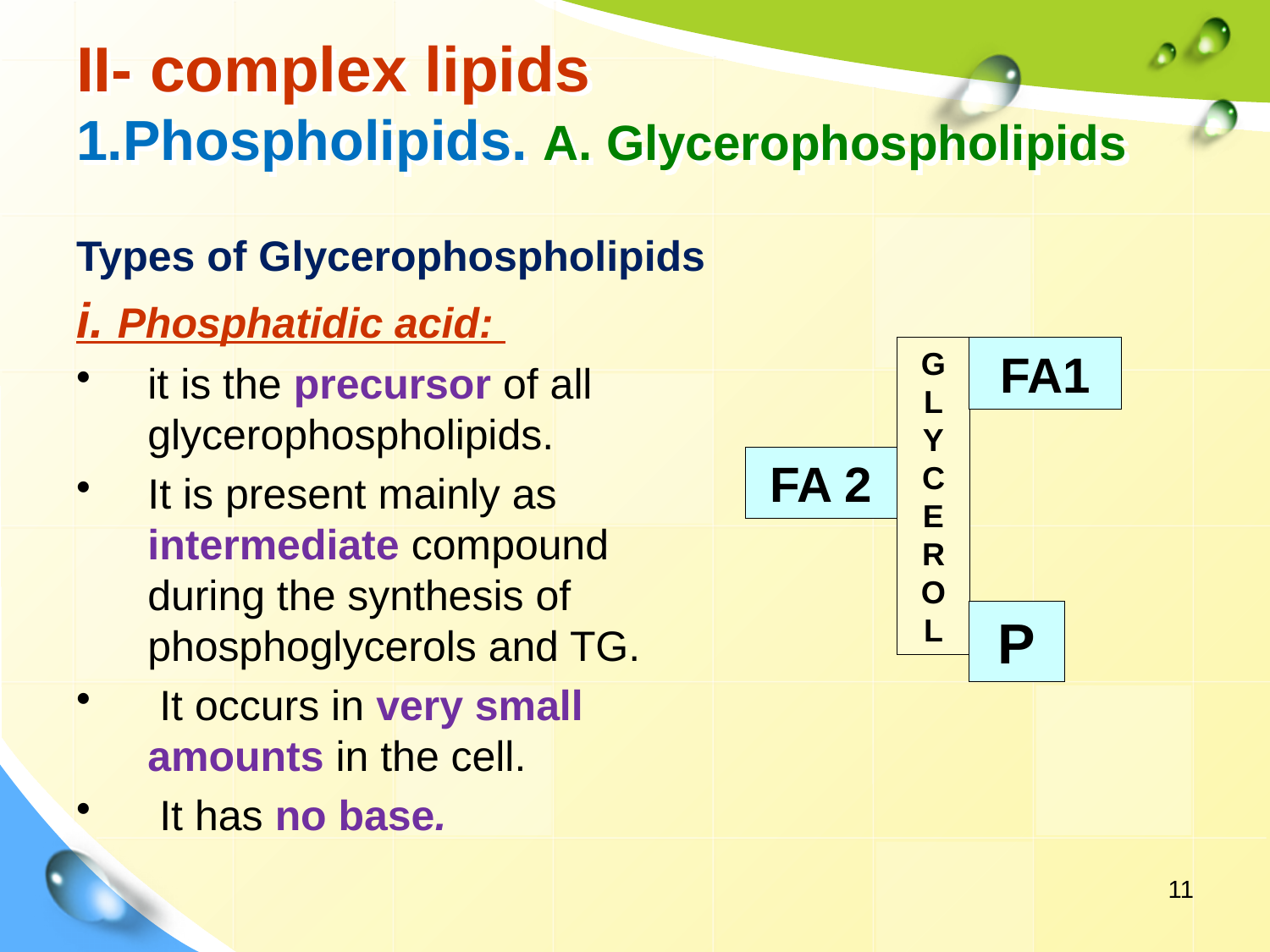

# II- complex lipids 1.Phospholipids. A. Glycerophospholipids
Types of Glycerophospholipids
i. Phosphatidic acid:
it is the precursor of all glycerophospholipids.
It is present mainly as intermediate compound during the synthesis of phosphoglycerols and TG.
 It occurs in very small amounts in the cell.
 It has no base.
G
L
Y
C
E
R
O
L
FA1
FA 2
P
11